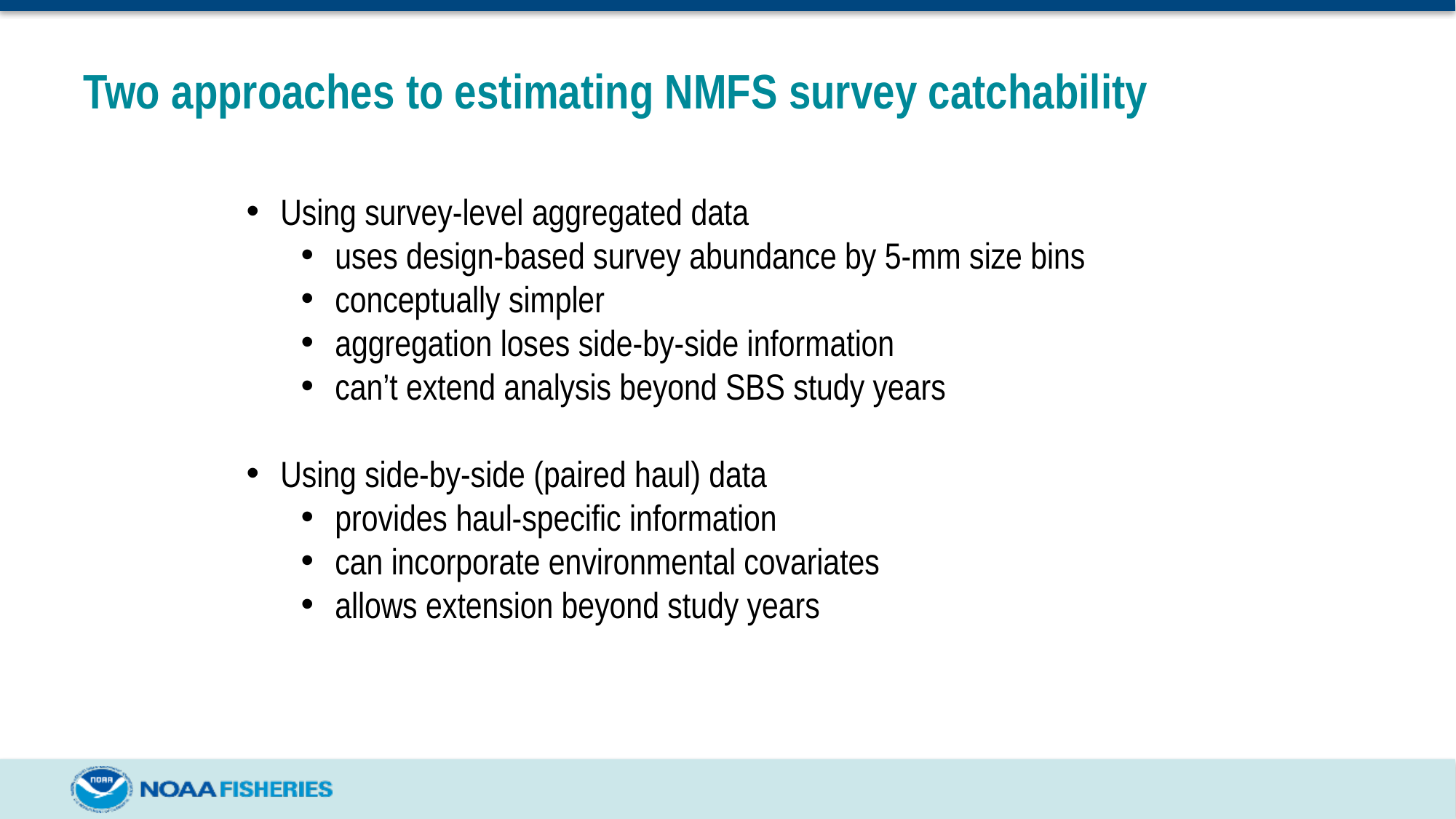

# Two approaches to estimating NMFS survey catchability
Using survey-level aggregated data
uses design-based survey abundance by 5-mm size bins
conceptually simpler
aggregation loses side-by-side information
can’t extend analysis beyond SBS study years

Using side-by-side (paired haul) data
provides haul-specific information
can incorporate environmental covariates
allows extension beyond study years